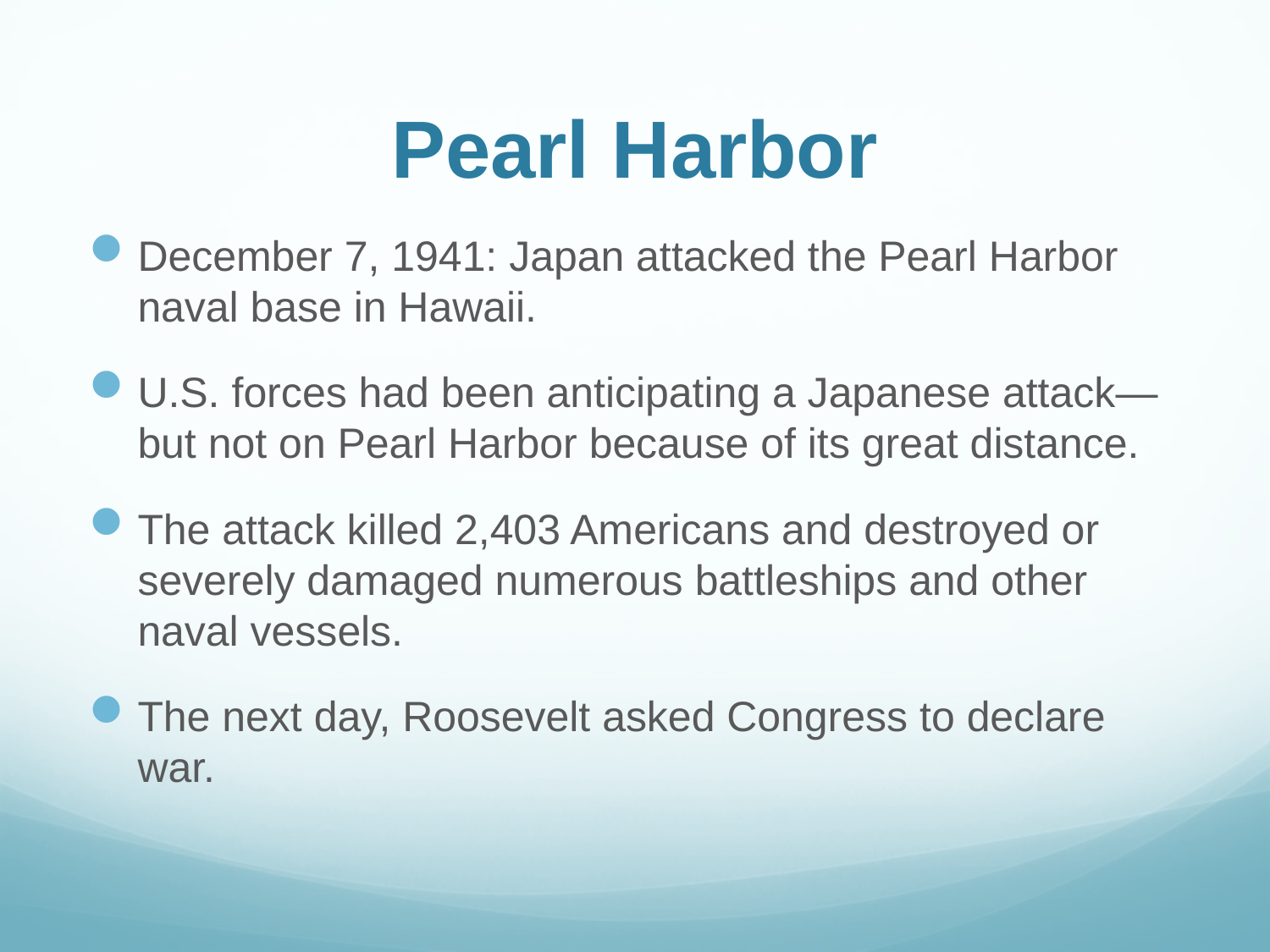

# Pearl Harbor
December 7, 1941: Japan attacked the Pearl Harbor naval base in Hawaii.
U.S. forces had been anticipating a Japanese attack—but not on Pearl Harbor because of its great distance.
The attack killed 2,403 Americans and destroyed or severely damaged numerous battleships and other naval vessels.
The next day, Roosevelt asked Congress to declare war.